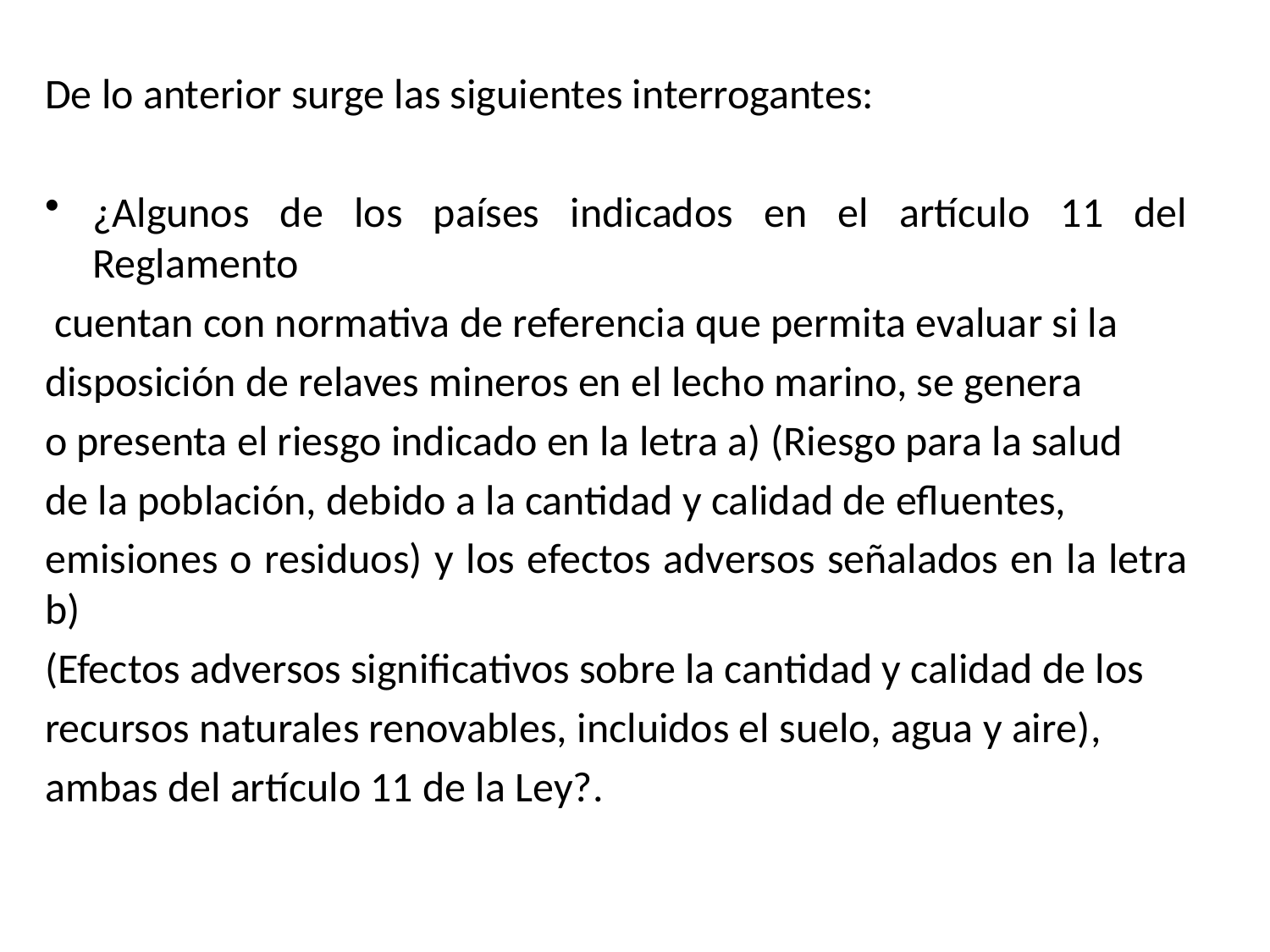

De lo anterior surge las siguientes interrogantes:

¿Algunos de los países indicados en el artículo 11 del Reglamento
 cuentan con normativa de referencia que permita evaluar si la
disposición de relaves mineros en el lecho marino, se genera
o presenta el riesgo indicado en la letra a) (Riesgo para la salud
de la población, debido a la cantidad y calidad de efluentes,
emisiones o residuos) y los efectos adversos señalados en la letra b)
(Efectos adversos significativos sobre la cantidad y calidad de los
recursos naturales renovables, incluidos el suelo, agua y aire),
ambas del artículo 11 de la Ley?.